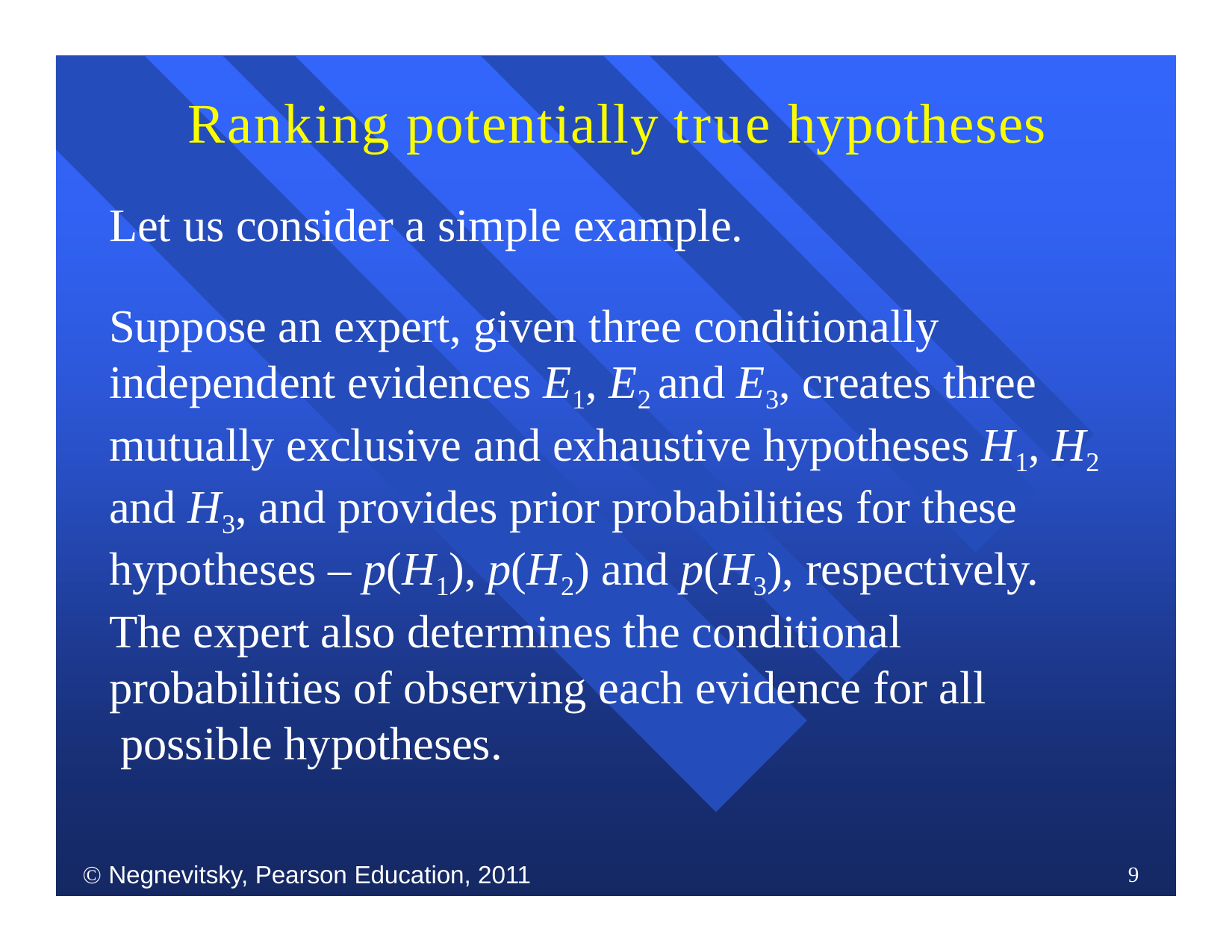

# Ranking potentially true hypotheses
Let us consider a simple example.
Suppose an expert, given three conditionally  independent evidences E1, E2 and E3, creates three  mutually exclusive and exhaustive hypotheses H1, H2  and H3, and provides prior probabilities for these  hypotheses – p(H1), p(H2) and p(H3), respectively.
The expert also determines the conditional  probabilities of observing each evidence for all  possible hypotheses.
© Negnevitsky, Pearson Education, 2011
9